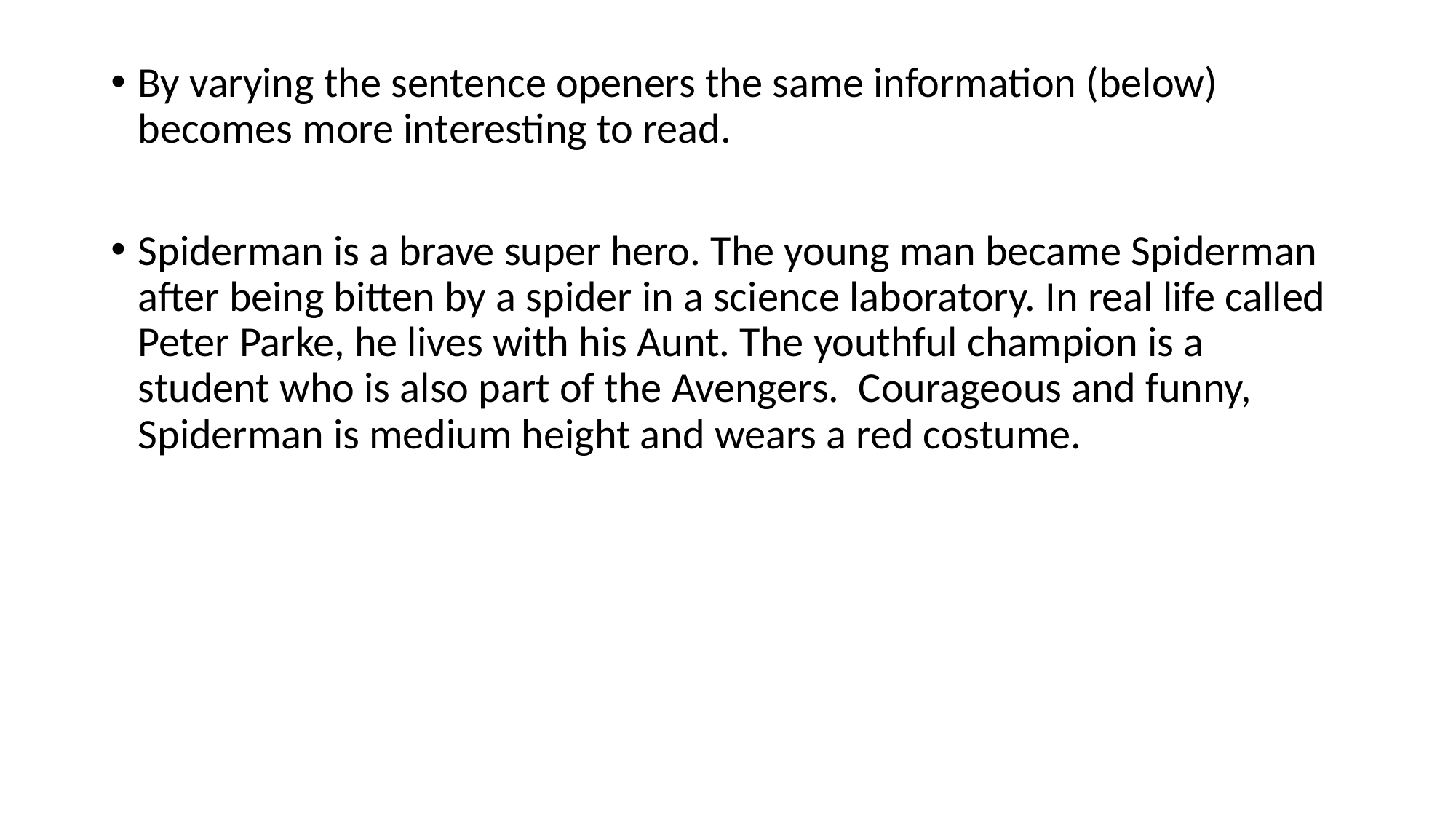

By varying the sentence openers the same information (below) becomes more interesting to read.

Spiderman is a brave super hero. The young man became Spiderman after being bitten by a spider in a science laboratory. In real life called  Peter Parke, he lives with his Aunt. The youthful champion is a student who is also part of the Avengers.  Courageous and funny, Spiderman is medium height and wears a red costume.